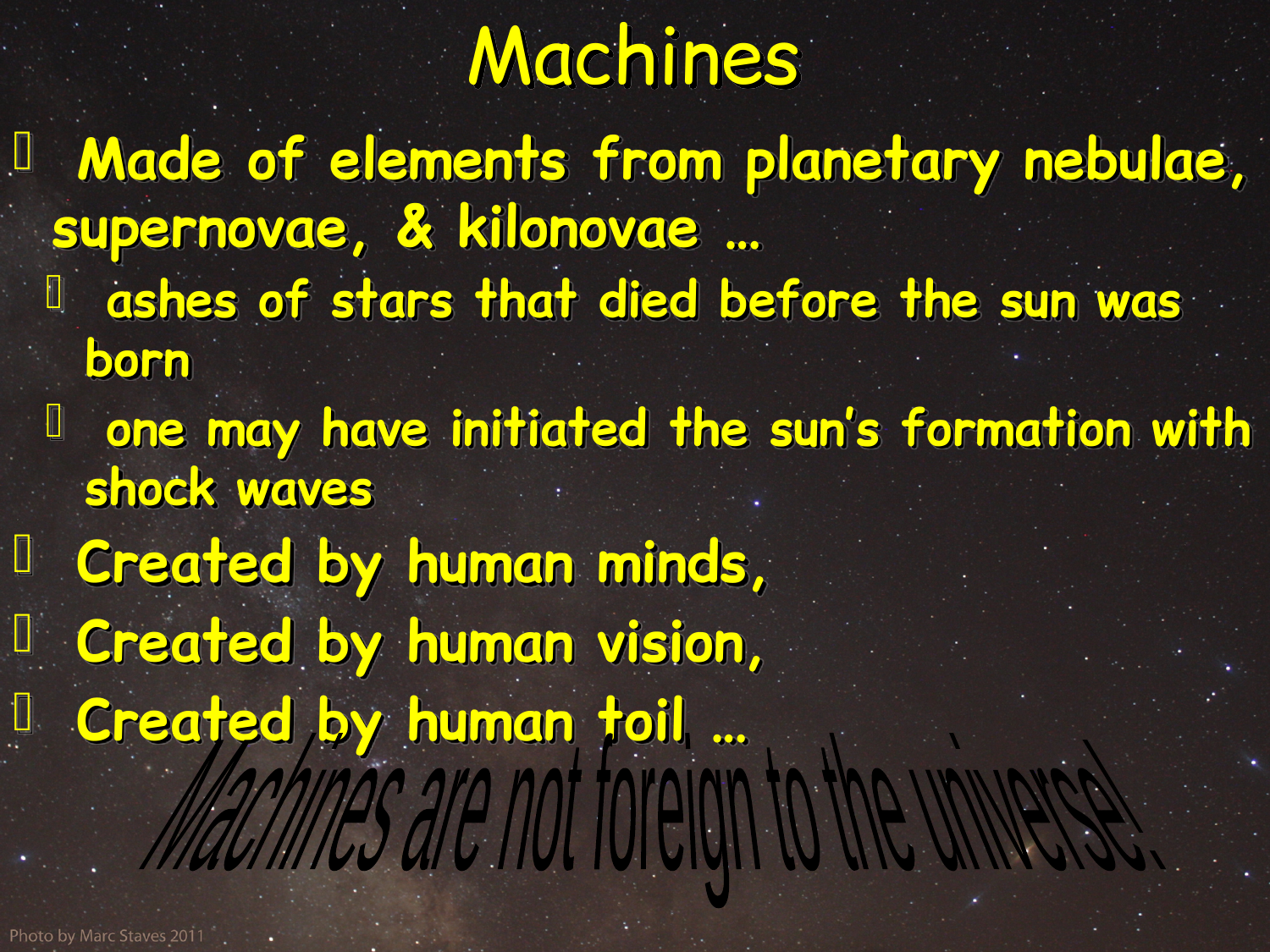

# Machines
 Made of elements from planetary nebulae, supernovae, & kilonovae …
 ashes of stars that died before the sun was born
 one may have initiated the sun’s formation with shock waves
 Created by human minds,
 Created by human vision,
 Created by human toil …
Machines are not foreign to the universe!